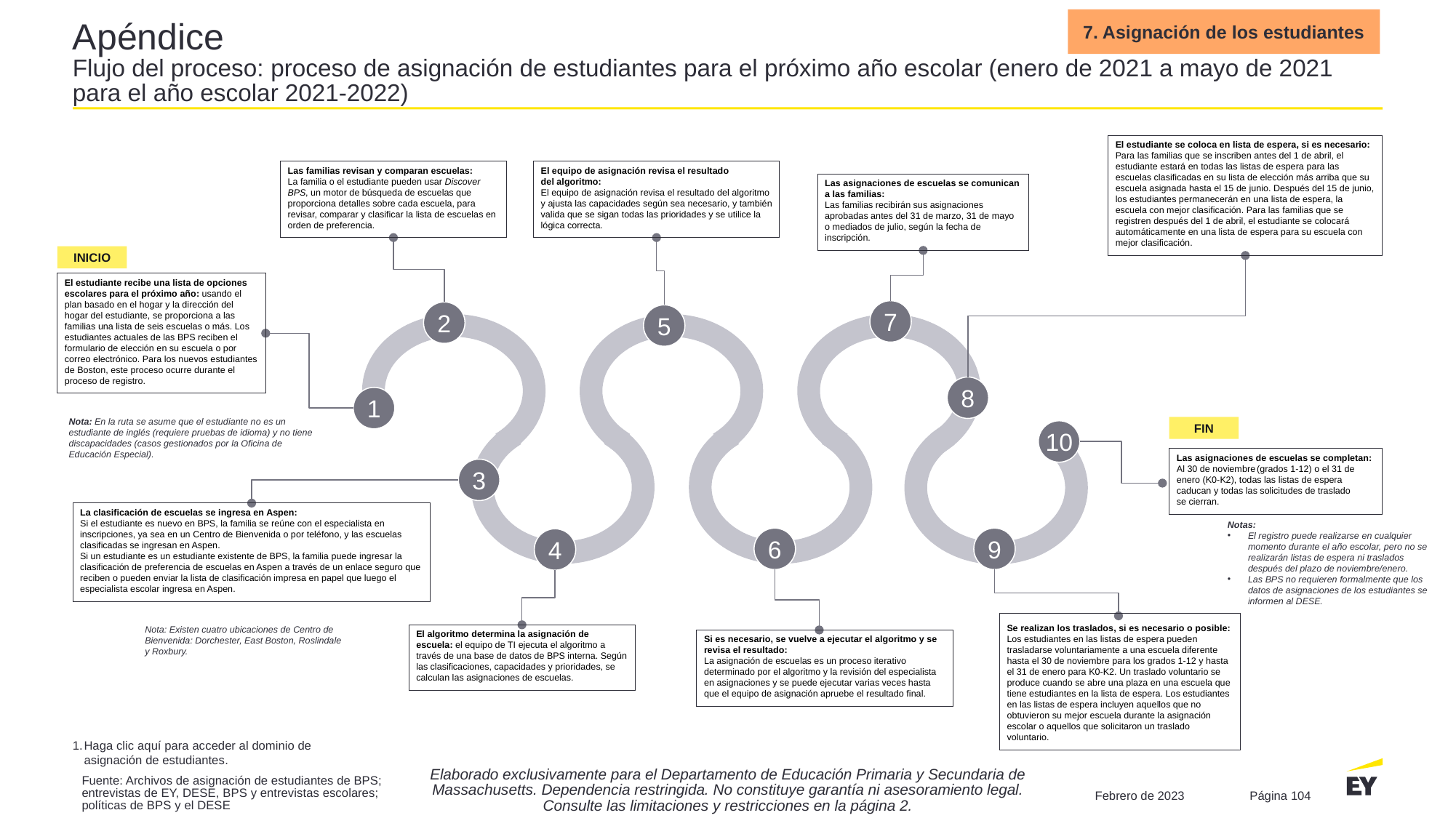

7. Asignación de los estudiantes
# Apéndice Flujo del proceso: proceso de asignación de estudiantes para el próximo año escolar (enero de 2021 a mayo de 2021 para el año escolar 2021-2022)
El estudiante se coloca en lista de espera, si es necesario:
Para las familias que se inscriben antes del 1 de abril, el estudiante estará en todas las listas de espera para las escuelas clasificadas en su lista de elección más arriba que su escuela asignada hasta el 15 de junio. Después del 15 de junio, los estudiantes permanecerán en una lista de espera, la escuela con mejor clasificación. Para las familias que se registren después del 1 de abril, el estudiante se colocará automáticamente en una lista de espera para su escuela con mejor clasificación.
Las familias revisan y comparan escuelas:
La familia o el estudiante pueden usar Discover BPS, un motor de búsqueda de escuelas que proporciona detalles sobre cada escuela, para revisar, comparar y clasificar la lista de escuelas en orden de preferencia.
El equipo de asignación revisa el resultado
del algoritmo:
El equipo de asignación revisa el resultado del algoritmo y ajusta las capacidades según sea necesario, y también valida que se sigan todas las prioridades y se utilice la lógica correcta.
Las asignaciones de escuelas se comunican a las familias:
Las familias recibirán sus asignaciones aprobadas antes del 31 de marzo, 31 de mayo o mediados de julio, según la fecha de inscripción.
INICIO
El estudiante recibe una lista de opciones escolares para el próximo año: usando el plan basado en el hogar y la dirección del hogar del estudiante, se proporciona a las familias una lista de seis escuelas o más. Los estudiantes actuales de las BPS reciben el formulario de elección en su escuela o por correo electrónico. Para los nuevos estudiantes de Boston, este proceso ocurre durante el proceso de registro.
7
2
5

8
1
Nota: En la ruta se asume que el estudiante no es un estudiante de inglés (requiere pruebas de idioma) y no tiene discapacidades (casos gestionados por la Oficina de Educación Especial).
FIN
10

Las asignaciones de escuelas se completan:
Al 30 de noviembre (grados 1-12) o el 31 de enero (K0-K2), todas las listas de espera caducan y todas las solicitudes de traslado
se cierran.
3
La clasificación de escuelas se ingresa en Aspen:
si el estudiante es nuevo en BPS, la familia se reúne con el especialista en inscripciones, ya sea en un Centro de Bienvenida o por teléfono, y las escuelas clasificadas se ingresan en Aspen.
Si un estudiante es un estudiante existente de BPS, la familia puede ingresar la clasificación de preferencia de escuelas en Aspen a través de un enlace seguro que reciben o pueden enviar la lista de clasificación impresa en papel que luego el especialista escolar ingresa en Aspen.
Notas:
El registro puede realizarse en cualquier momento durante el año escolar, pero no se realizarán listas de espera ni traslados después del plazo de noviembre/enero.
Las BPS no requieren formalmente que los datos de asignaciones de los estudiantes se informen al DESE.
6
9
4
Se realizan los traslados, si es necesario o posible:
Los estudiantes en las listas de espera pueden trasladarse voluntariamente a una escuela diferente hasta el 30 de noviembre para los grados 1-12 y hasta el 31 de enero para K0-K2. Un traslado voluntario se produce cuando se abre una plaza en una escuela que tiene estudiantes en la lista de espera. Los estudiantes en las listas de espera incluyen aquellos que no obtuvieron su mejor escuela durante la asignación escolar o aquellos que solicitaron un traslado voluntario.
Nota: Existen cuatro ubicaciones de Centro de Bienvenida: Dorchester, East Boston, Roslindale
y Roxbury.

El algoritmo determina la asignación de escuela: el equipo de TI ejecuta el algoritmo a través de una base de datos de BPS interna. Según las clasificaciones, capacidades y prioridades, se calculan las asignaciones de escuelas.
Si es necesario, se vuelve a ejecutar el algoritmo y se revisa el resultado:
La asignación de escuelas es un proceso iterativo determinado por el algoritmo y la revisión del especialista en asignaciones y se puede ejecutar varias veces hasta que el equipo de asignación apruebe el resultado final.
Haga clic aquí para acceder al dominio de
asignación de estudiantes.
Elaborado exclusivamente para el Departamento de Educación Primaria y Secundaria de Massachusetts. Dependencia restringida. No constituye garantía ni asesoramiento legal. Consulte las limitaciones y restricciones en la página 2.
Fuente: Archivos de asignación de estudiantes de BPS; entrevistas de EY, DESE, BPS y entrevistas escolares; políticas de BPS y el DESE
Febrero de 2023
Página 104